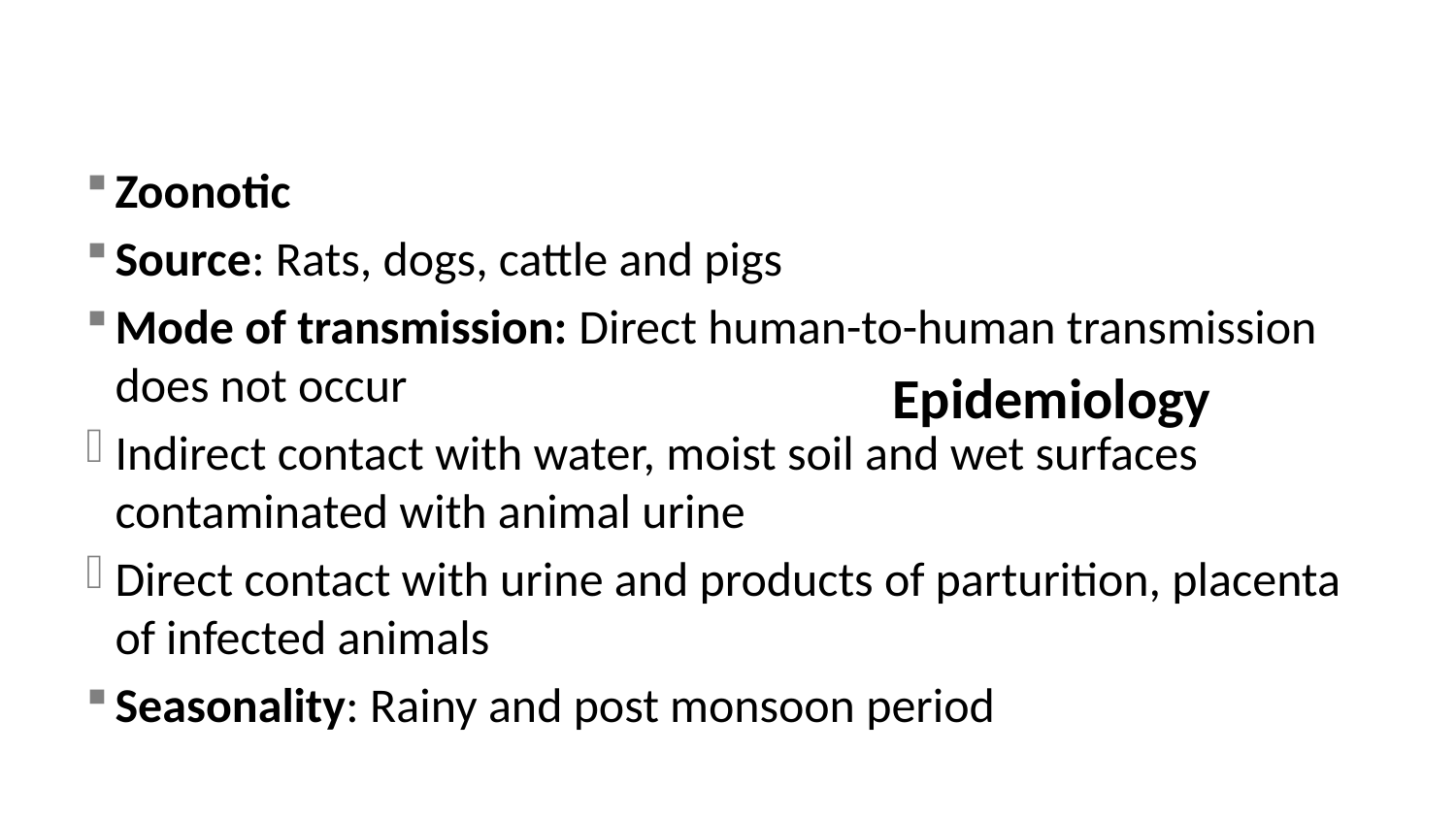

# Epidemiology
Zoonotic
Source: Rats, dogs, cattle and pigs
Mode of transmission: Direct human-to-human transmission does not occur
Indirect contact with water, moist soil and wet surfaces contaminated with animal urine
Direct contact with urine and products of parturition, placenta of infected animals
Seasonality: Rainy and post monsoon period